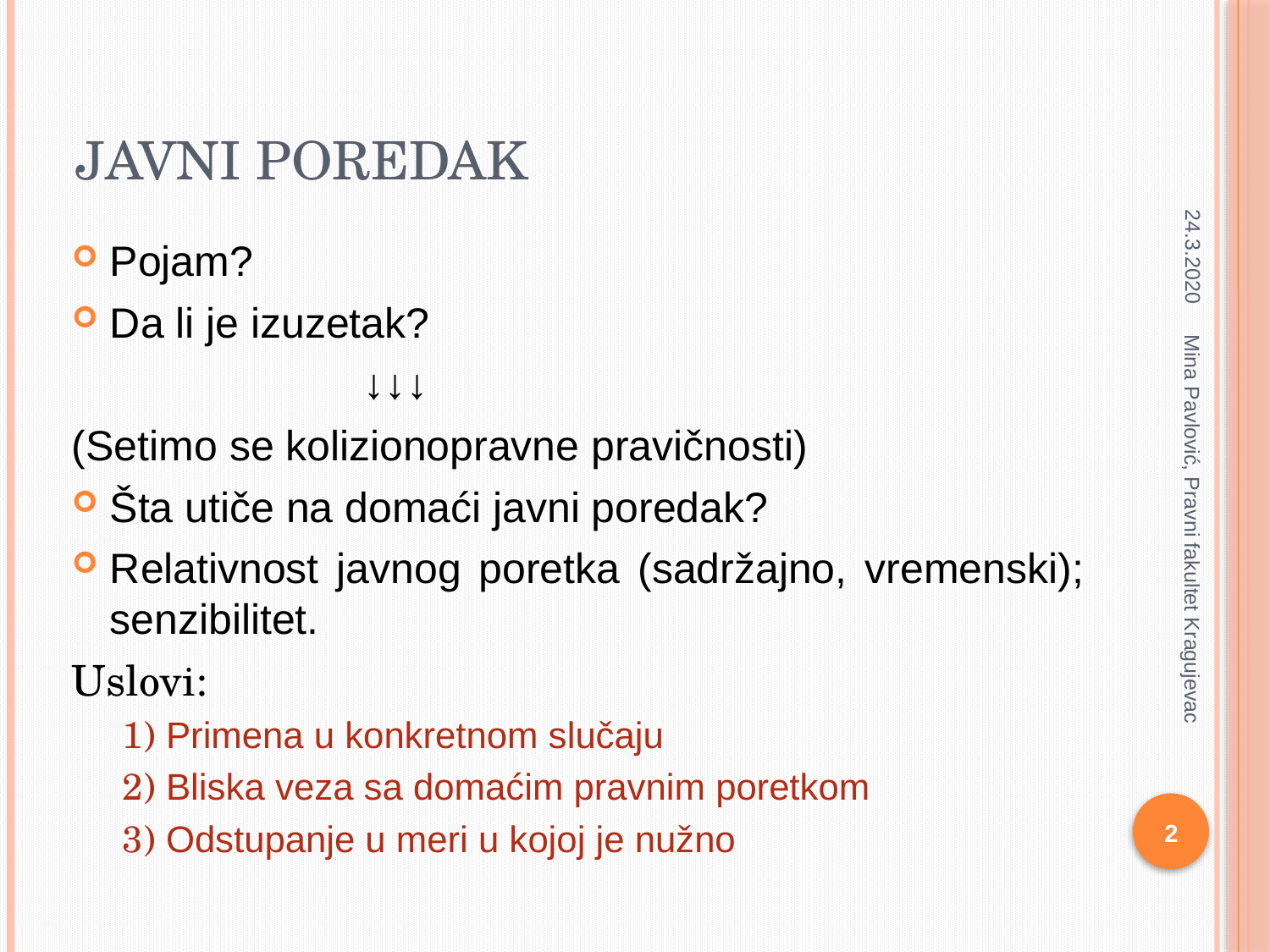

# Javni poredak
24.3.2020
Pojam?
Da li je izuzetak?
			↓↓↓
(Setimo se kolizionopravne pravičnosti)
Šta utiče na domaći javni poredak?
Relativnost javnog poretka (sadržajno, vremenski); senzibilitet.
Uslovi:
1) Primena u konkretnom slučaju
2) Bliska veza sa domaćim pravnim poretkom
3) Odstupanje u meri u kojoj je nužno
Mina Pavlović, Pravni fakultet Kragujevac
2